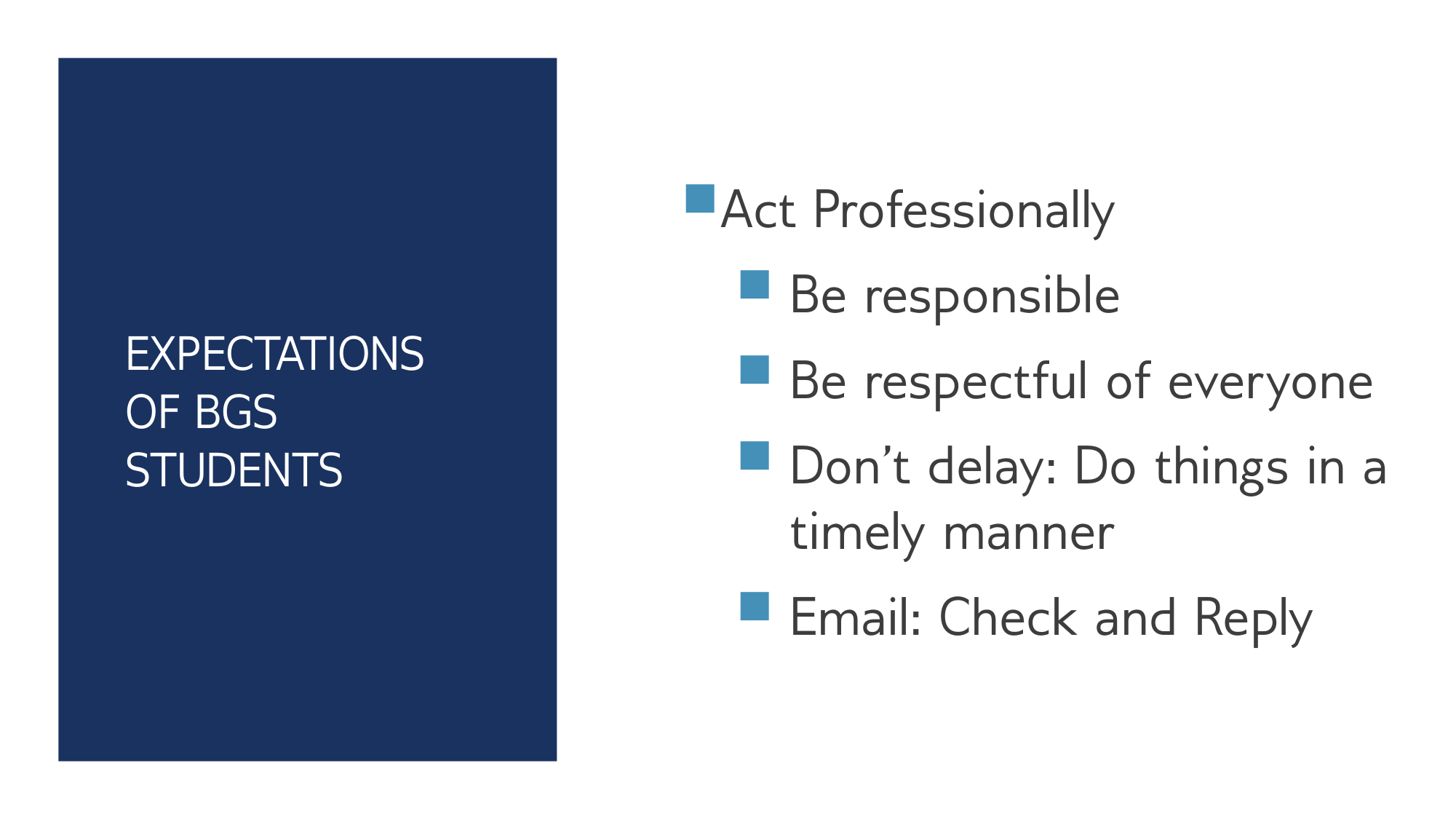

Expectations of BGS Students
Act Professionally
Be responsible
Be respectful of everyone
Don’t delay: Do things in a timely manner
Email: Check and Reply